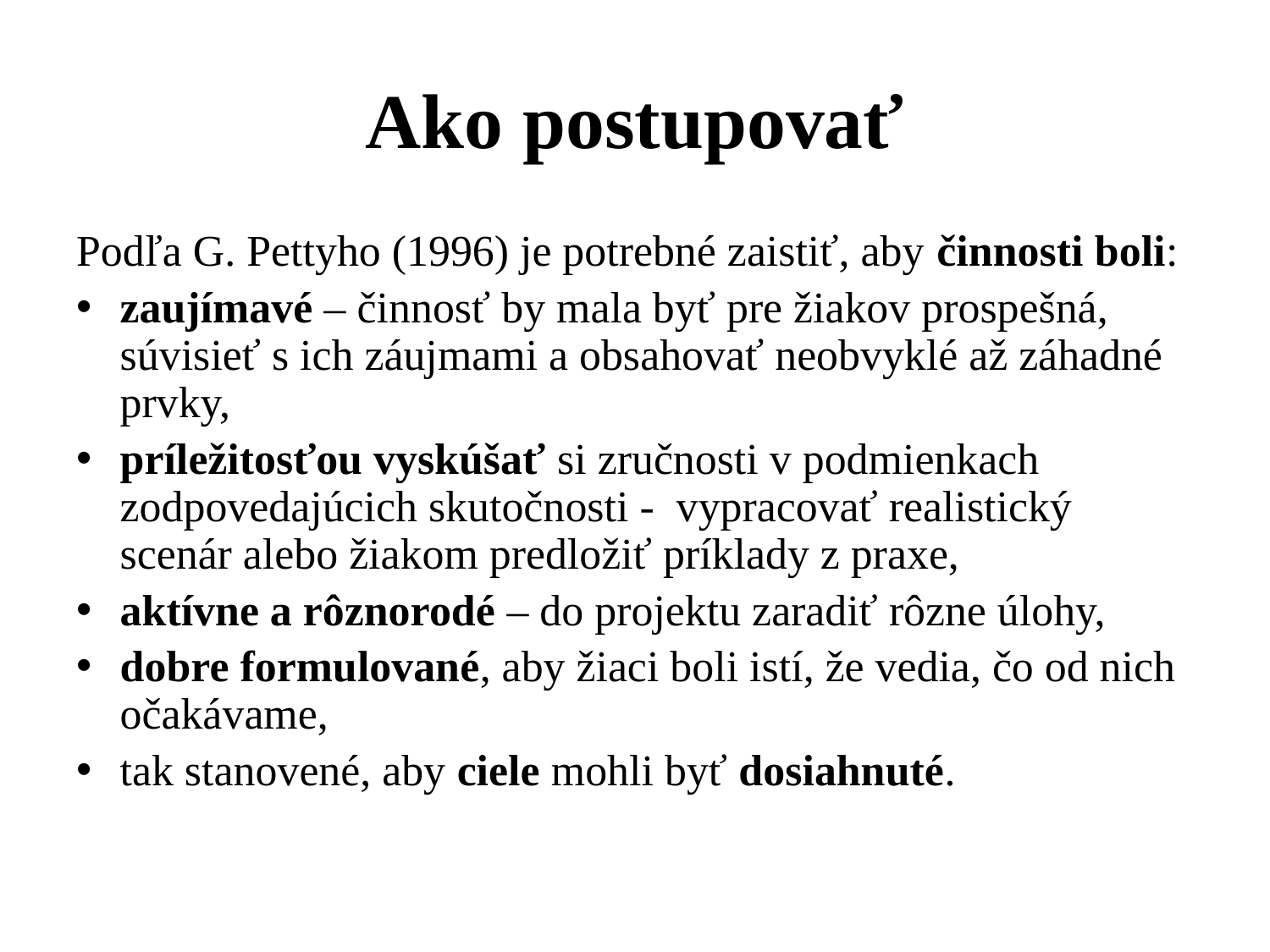

# Ako postupovať
Podľa G. Pettyho (1996) je potrebné zaistiť, aby činnosti boli:
zaujímavé – činnosť by mala byť pre žiakov prospešná, súvisieť s ich záujmami a obsahovať neobvyklé až záhadné prvky,
príležitosťou vyskúšať si zručnosti v podmienkach zodpovedajúcich skutočnosti -  vypracovať realistický scenár alebo žiakom predložiť príklady z praxe,
aktívne a rôznorodé – do projektu zaradiť rôzne úlohy,
dobre formulované, aby žiaci boli istí, že vedia, čo od nich očakávame,
tak stanovené, aby ciele mohli byť dosiahnuté.